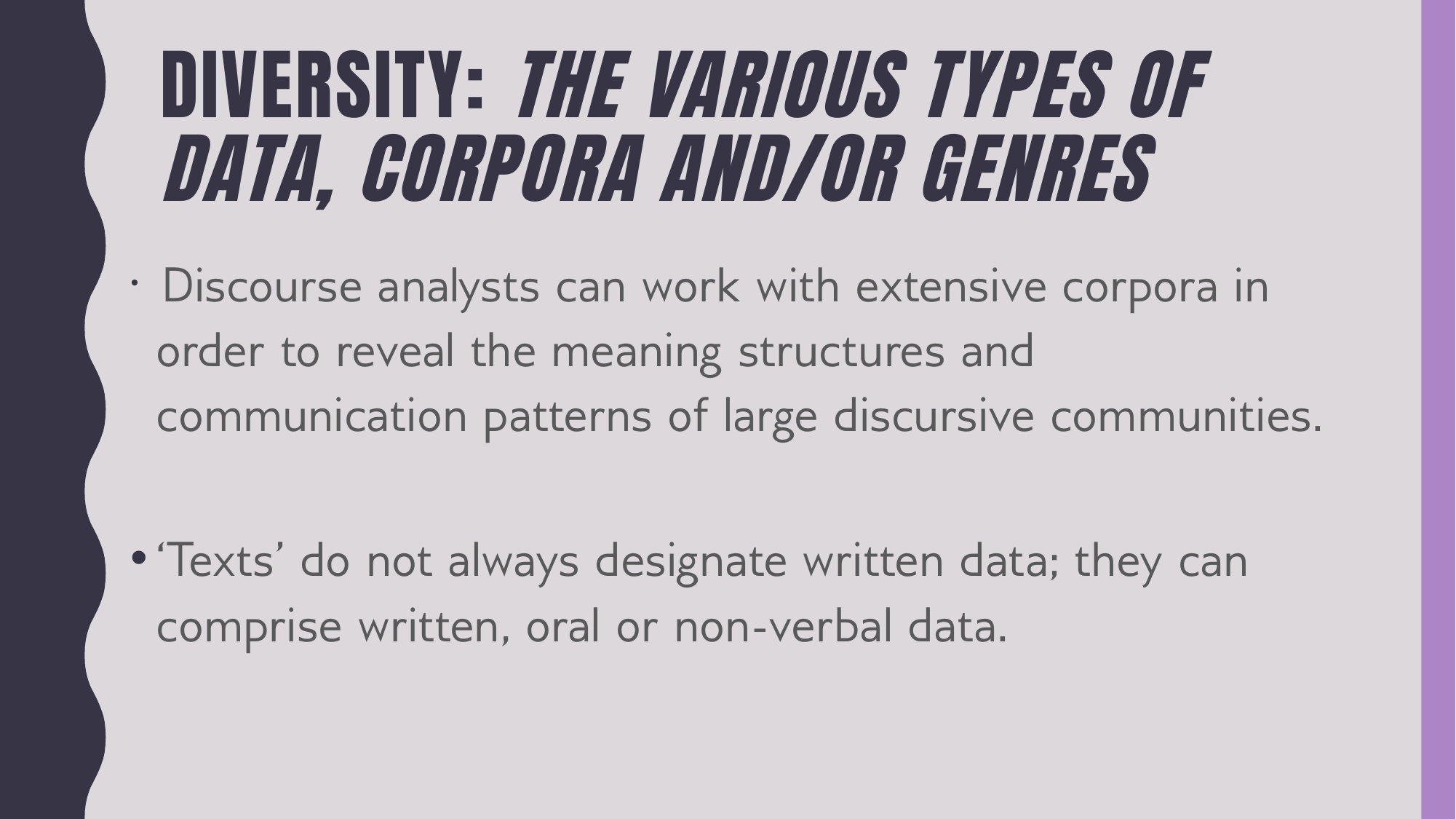

# DIVERSITY: The various types of data, corpora and/or genres
 Discourse analysts can work with extensive corpora in order to reveal the meaning structures and communication patterns of large discursive communities.

‘Texts’ do not always designate written data; they can comprise written, oral or non-verbal data.